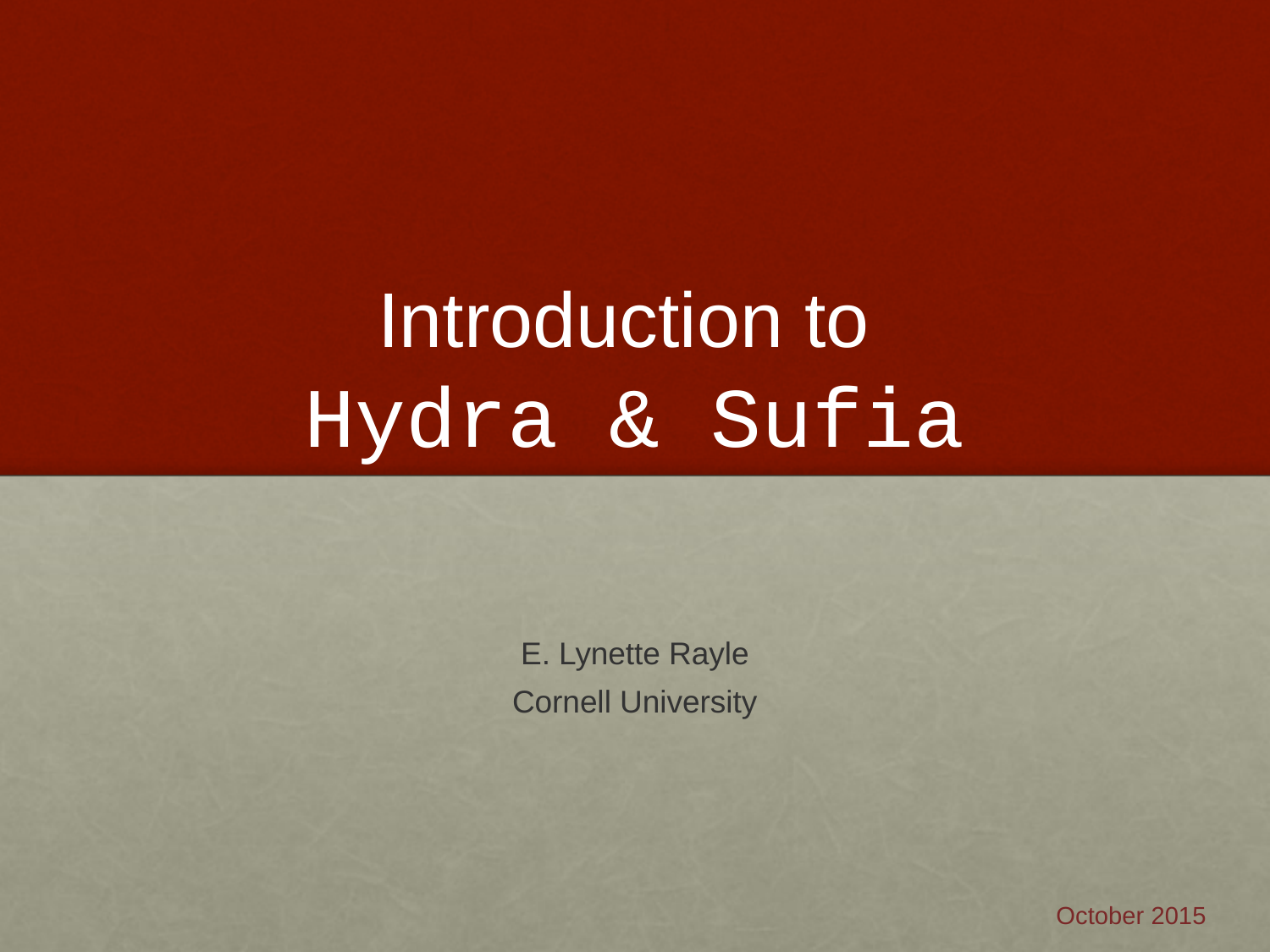

# Introduction to Hydra & Sufia

E. Lynette Rayle
Cornell University

October 2015